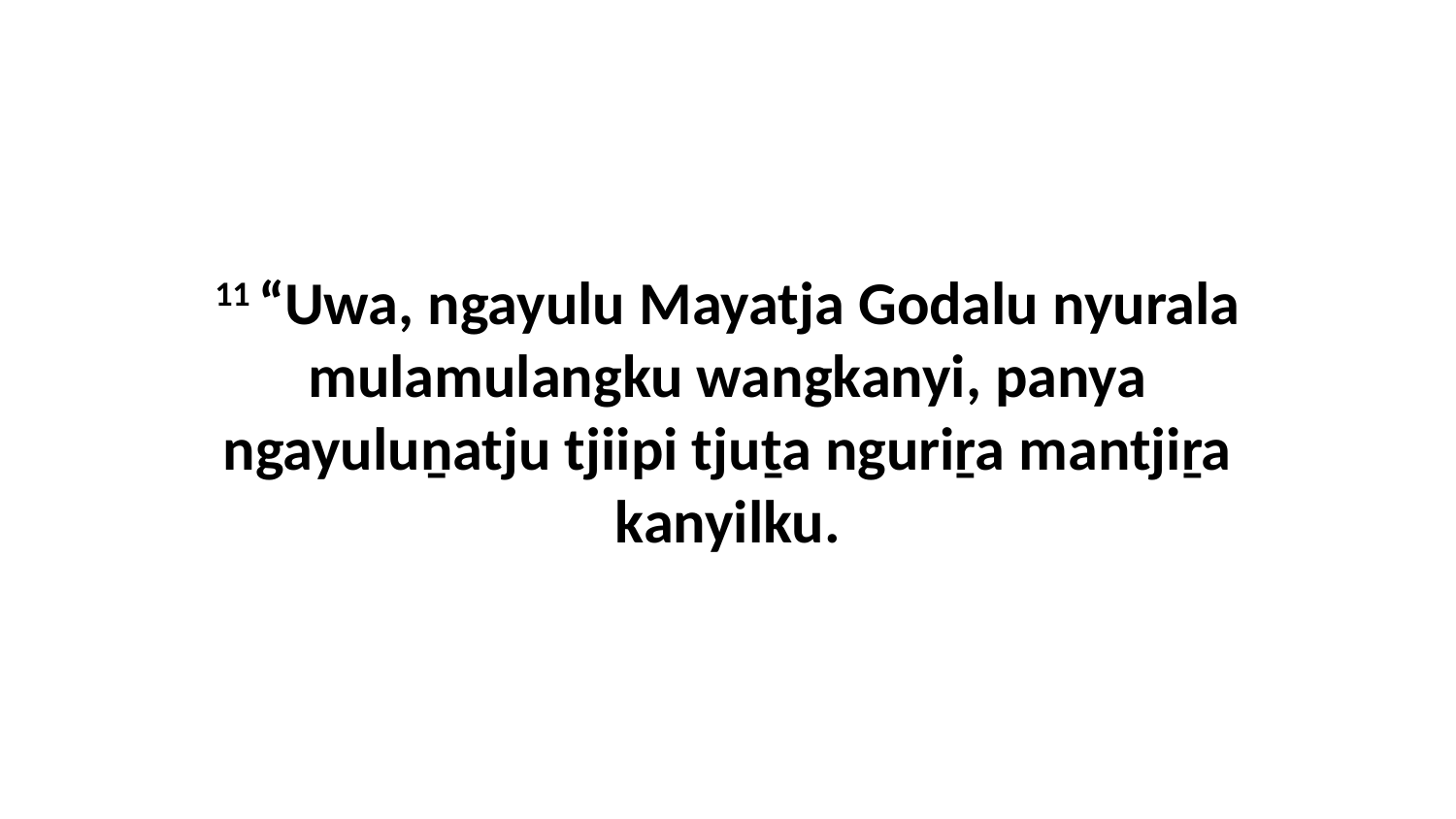

11 “Uwa, ngayulu Mayatja Godalu nyurala mulamulangku wangkanyi, panya ngayuluṉatju tjiipi tjuṯa nguriṟa mantjiṟa kanyilku.